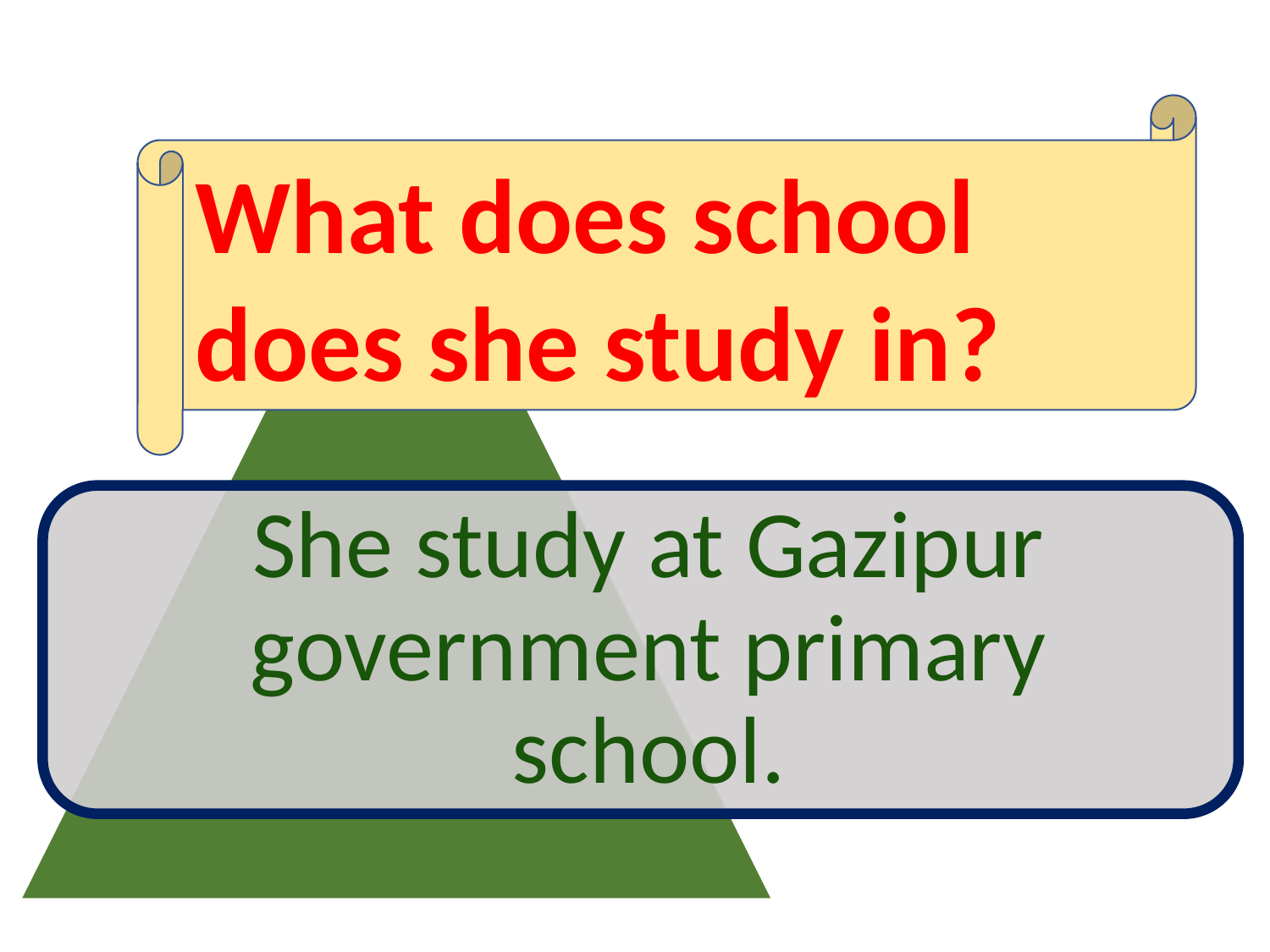

What does school does she study in?
She study at Gazipur government primary school.